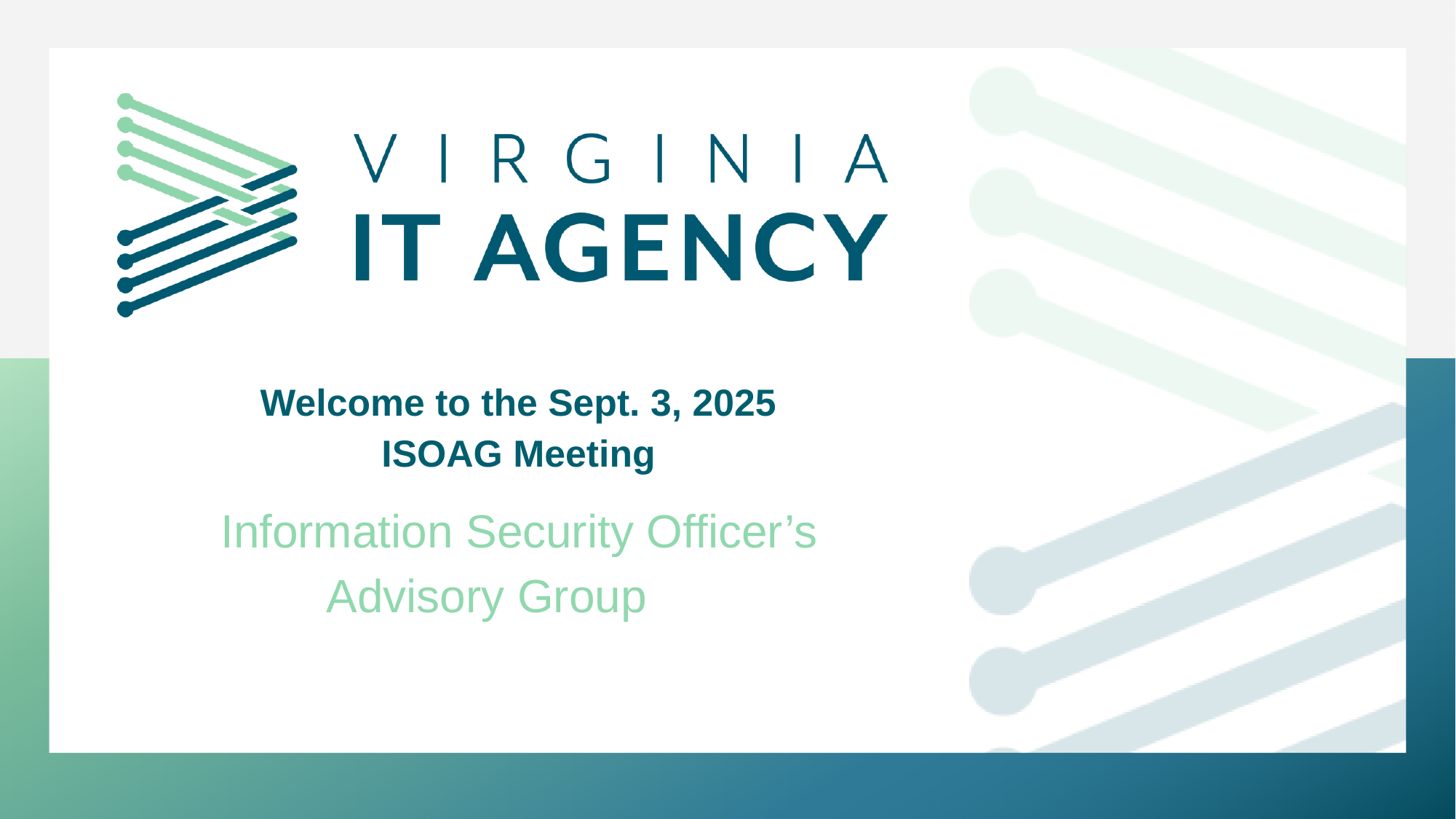

Welcome to the Sept. 3, 2025
ISOAG Meeting
     Information Security Officer’s
Advisory Group